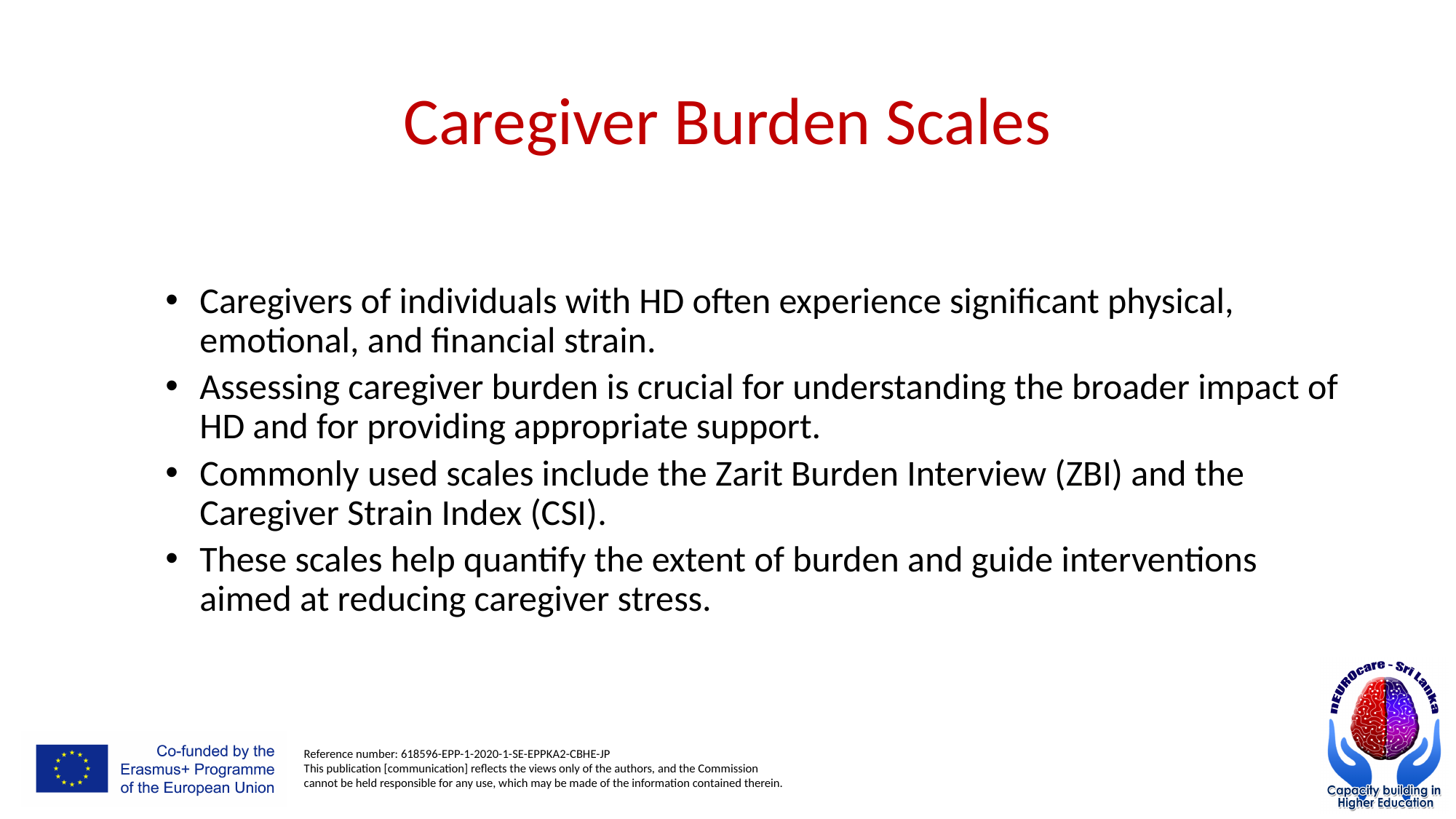

# Caregiver Burden Scales

Caregivers of individuals with HD often experience significant physical, emotional, and financial strain.
Assessing caregiver burden is crucial for understanding the broader impact of HD and for providing appropriate support.
Commonly used scales include the Zarit Burden Interview (ZBI) and the Caregiver Strain Index (CSI).
These scales help quantify the extent of burden and guide interventions aimed at reducing caregiver stress.